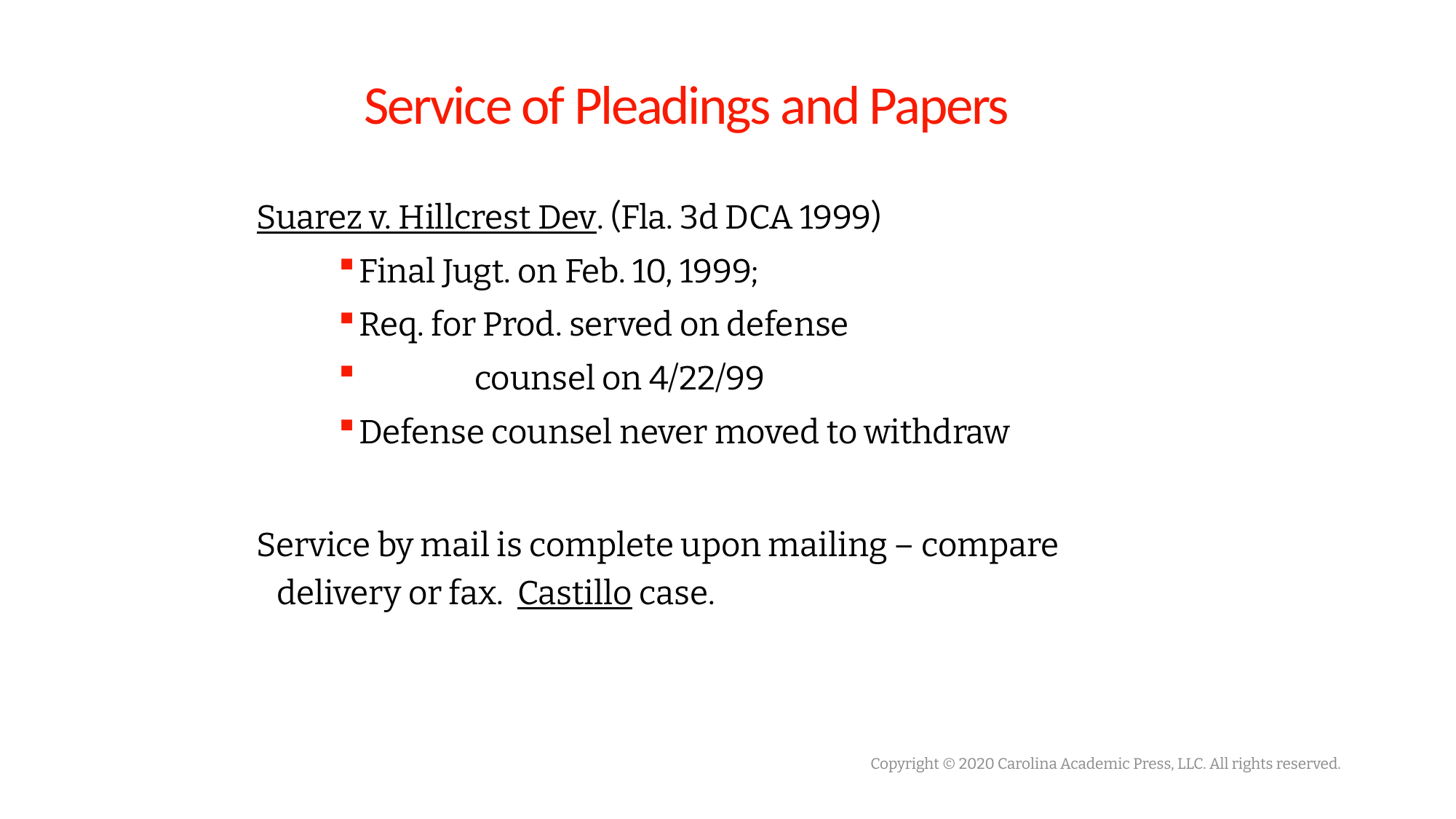

# Service of Pleadings and Papers
Suarez v. Hillcrest Dev. (Fla. 3d DCA 1999)
Final Jugt. on Feb. 10, 1999;
Req. for Prod. served on defense
	 counsel on 4/22/99
Defense counsel never moved to withdraw

Service by mail is complete upon mailing – compare delivery or fax.  Castillo case.

Copyright © 2020 Carolina Academic Press, LLC. All rights reserved.